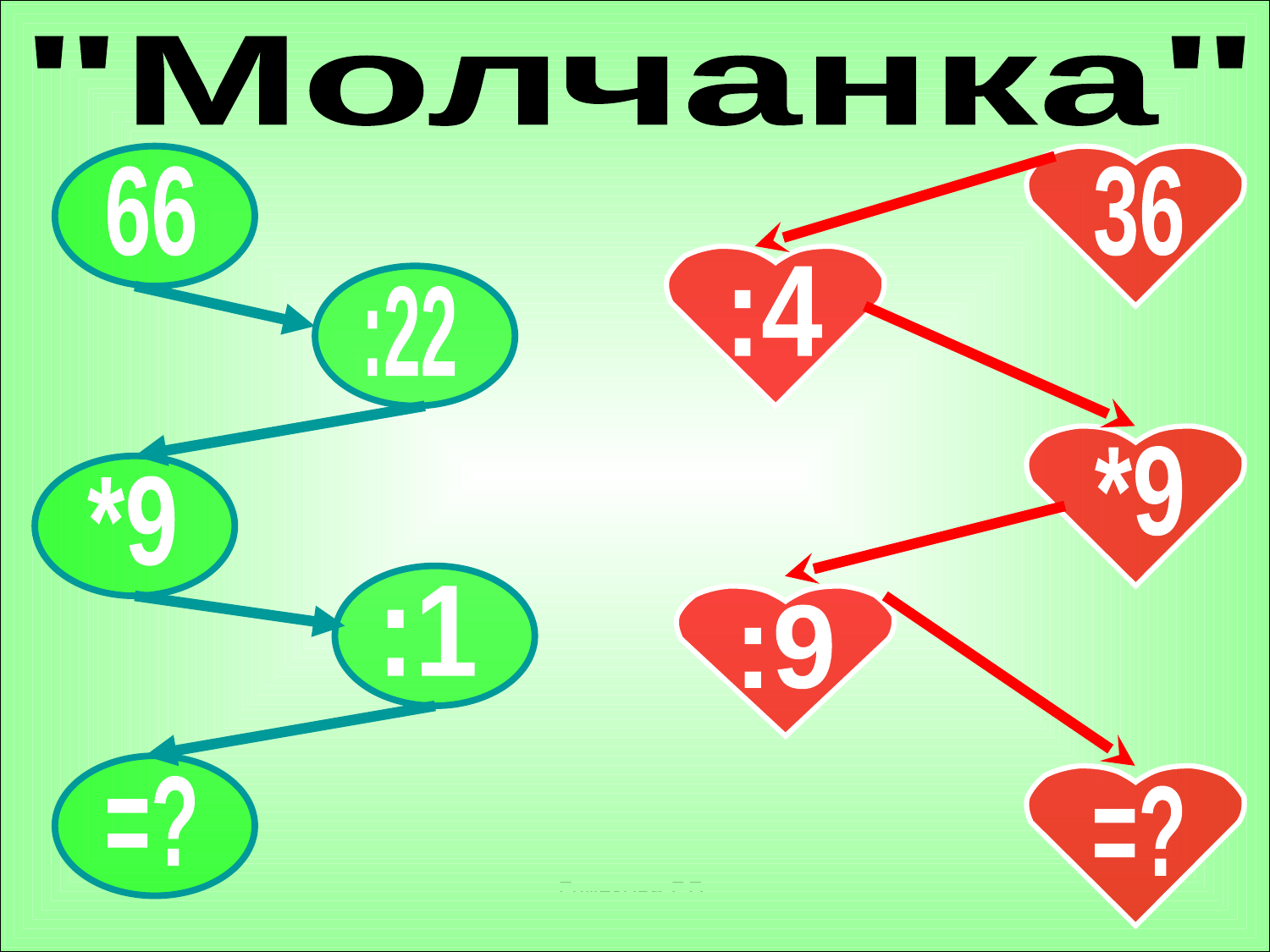

"Молчанка"

66

36

:4

:22

*9

*9

:1

:9

=?

=?
Глинкова Г.В.